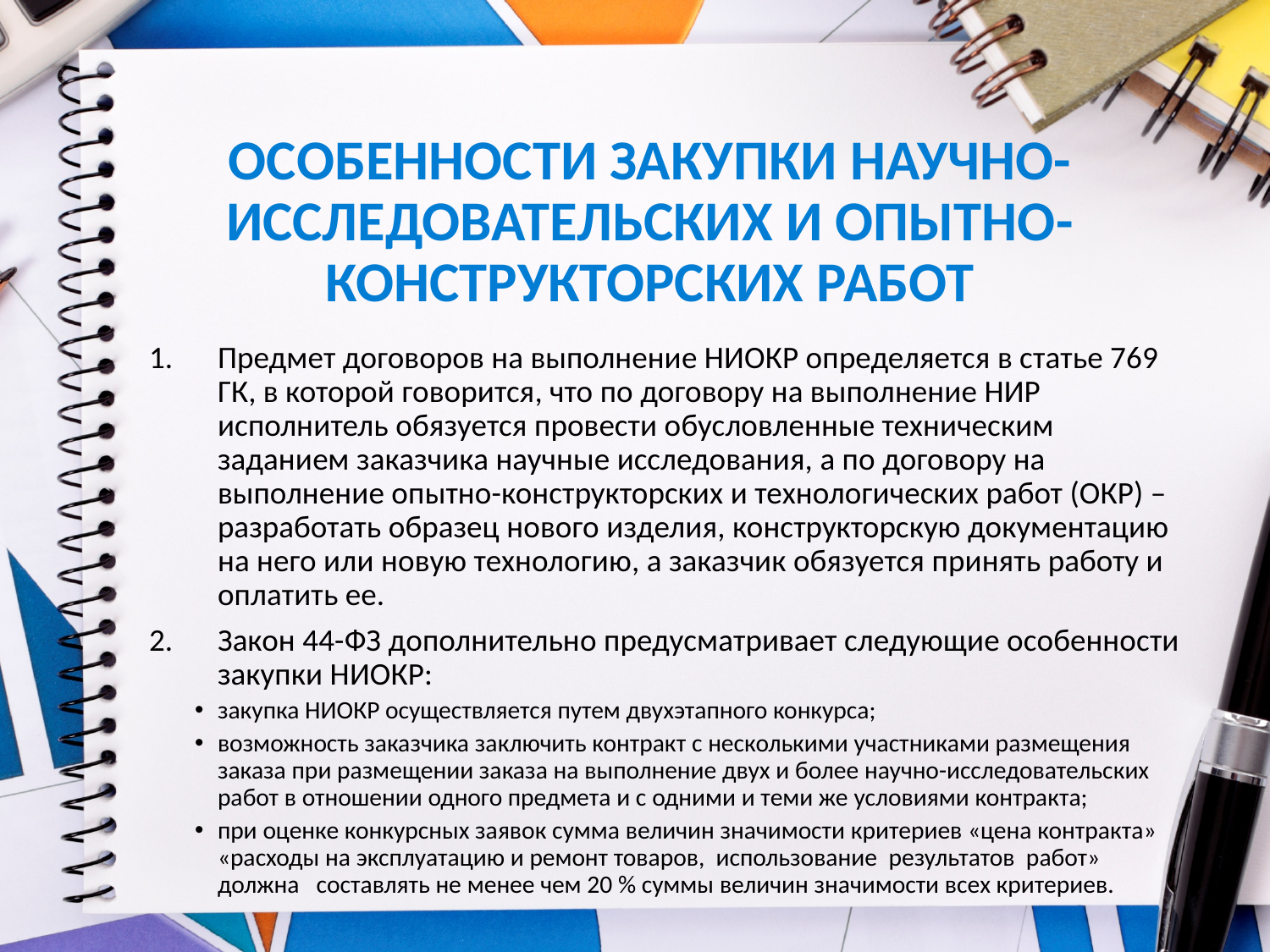

# ОСОБЕННОСТИ ЗАКУПКИ НАУЧНО-ИССЛЕДОВАТЕЛЬСКИХ И ОПЫТНО-КОНСТРУКТОРСКИХ РАБОТ
Предмет договоров на выполнение НИОКР определяется в статье 769 ГК, в которой говорится, что по договору на выполнение НИР исполнитель обязуется провести обусловленные техническим заданием заказчика научные исследования, а по договору на выполнение опытно-конструкторских и технологических работ (ОКР) – разработать образец нового изделия, конструкторскую документацию на него или новую технологию, а заказчик обязуется принять работу и оплатить ее.
Закон 44-ФЗ дополнительно предусматривает следующие особенности закупки НИОКР:
закупка НИОКР осуществляется путем двухэтапного конкурса;
возможность заказчика заключить контракт с несколькими участниками размещения заказа при размещении заказа на выполнение двух и более научно-исследовательских работ в отношении одного предмета и с одними и теми же условиями контракта;
при оценке конкурсных заявок сумма величин значимости критериев «цена контракта» «расходы на эксплуатацию и ремонт товаров,  использование  результатов  работ»  должна   составлять не менее чем 20 % суммы величин значимости всех критериев.